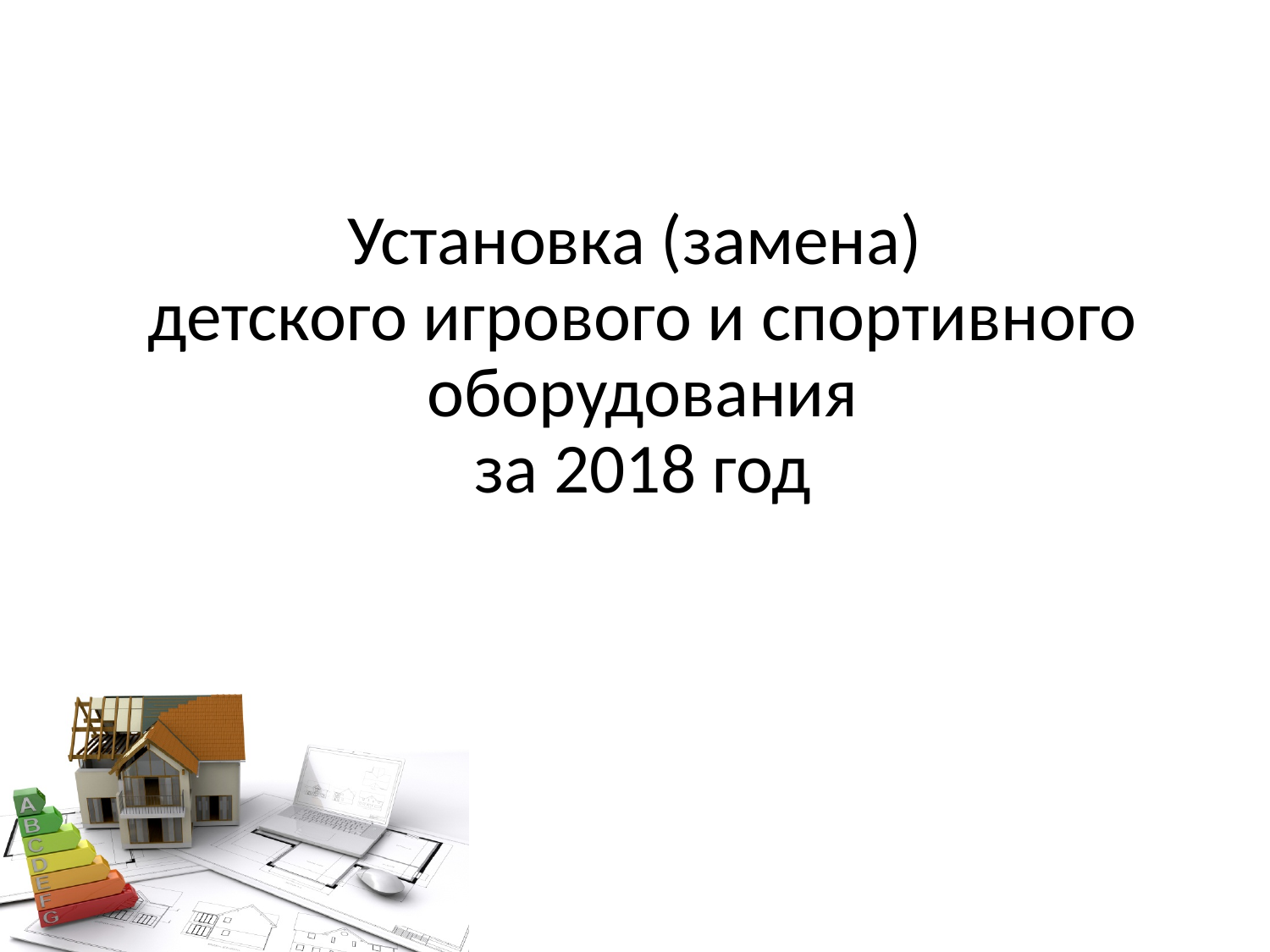

# Установка (замена) детского игрового и спортивного оборудования за 2018 год